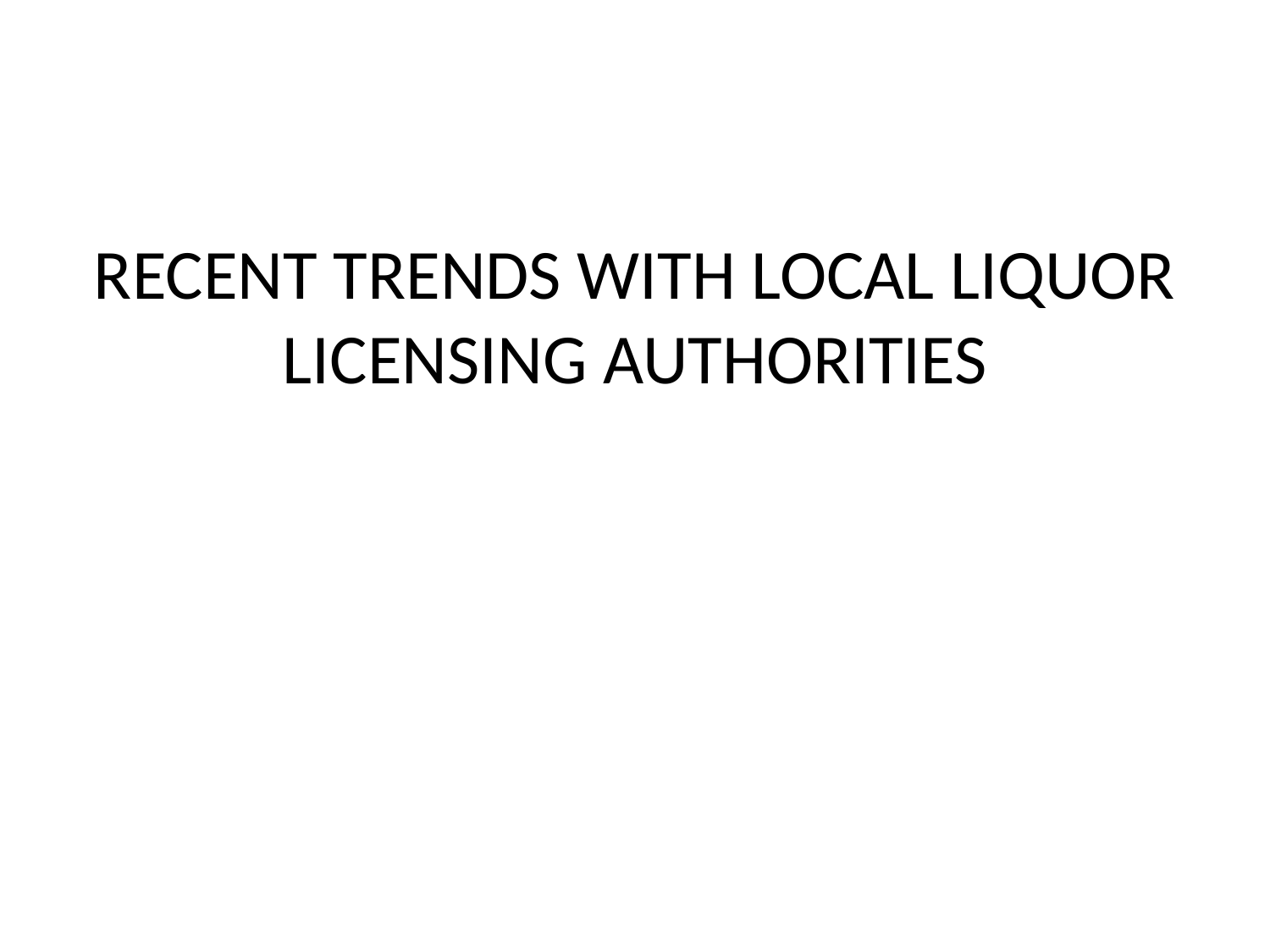

#
Recent Trends with Local Liquor Licensing Authorities